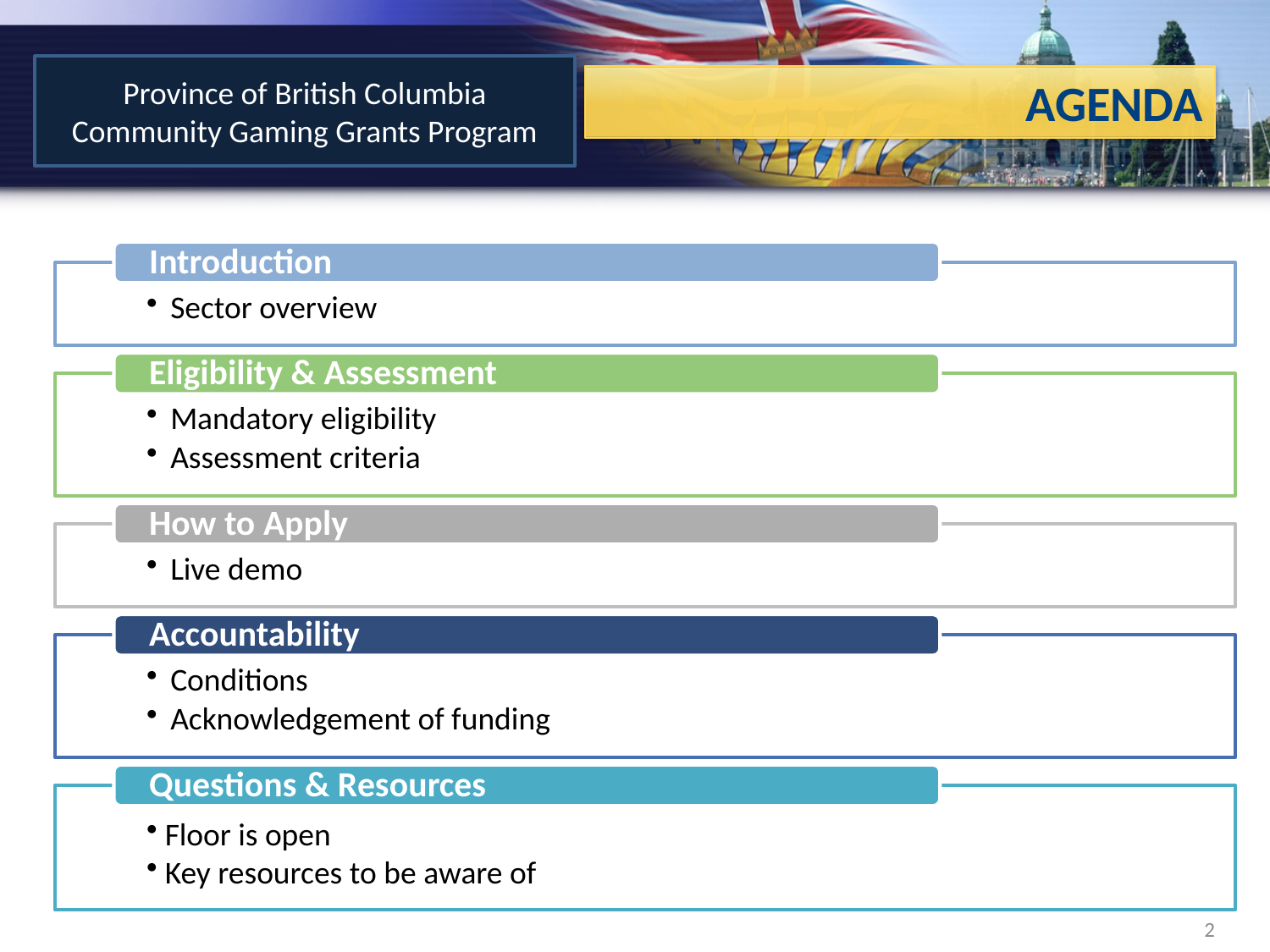

AGENDA
Sector overview
Introduction
Mandatory eligibility
Assessment criteria
Eligibility & Assessment
Live demo
How to Apply
Conditions
Acknowledgement of funding
Accountability
 Floor is open
 Key resources to be aware of
Questions & Resources
2